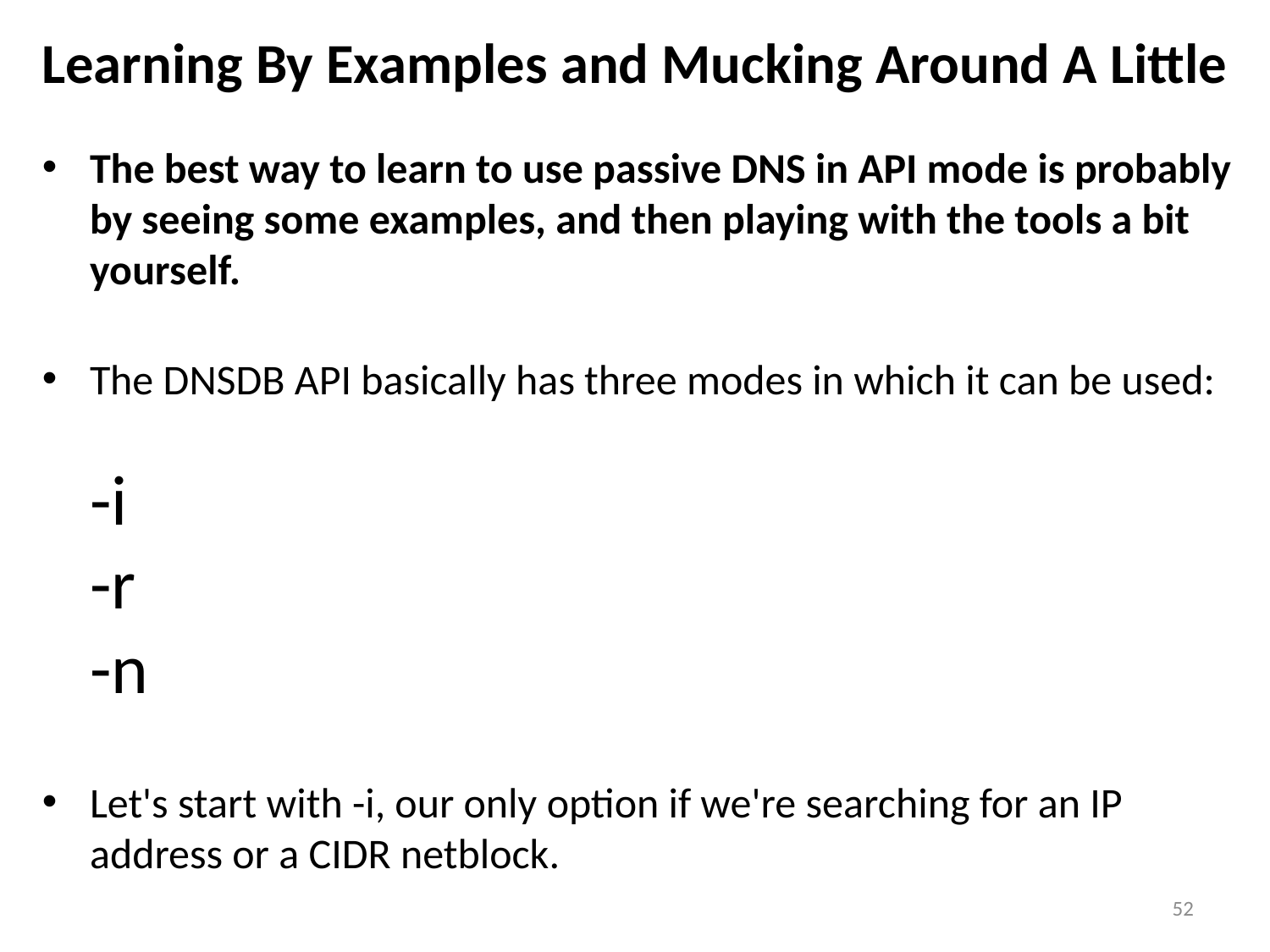

# Learning By Examples and Mucking Around A Little
The best way to learn to use passive DNS in API mode is probably by seeing some examples, and then playing with the tools a bit yourself.

The DNSDB API basically has three modes in which it can be used:
-i
-r
-n

Let's start with -i, our only option if we're searching for an IP address or a CIDR netblock.
52